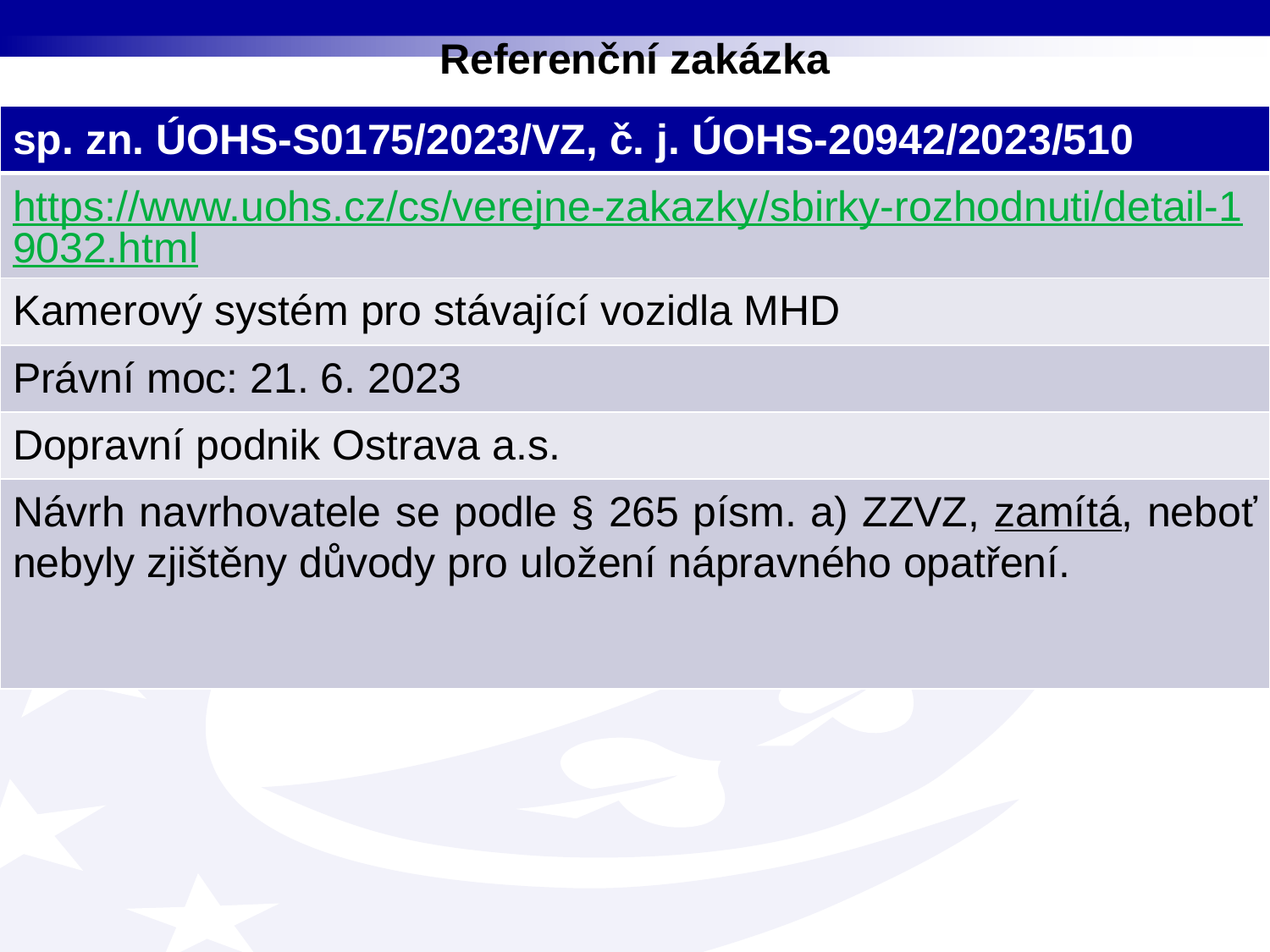

# Referenční zakázka
| sp. zn. ÚOHS-S0175/2023/VZ, č. j. ÚOHS-20942/2023/510 |
| --- |
| https://www.uohs.cz/cs/verejne-zakazky/sbirky-rozhodnuti/detail-19032.html |
| Kamerový systém pro stávající vozidla MHD |
| Právní moc: 21. 6. 2023 |
| Dopravní podnik Ostrava a.s. |
| Návrh navrhovatele se podle § 265 písm. a) ZZVZ, zamítá, neboť nebyly zjištěny důvody pro uložení nápravného opatření. |